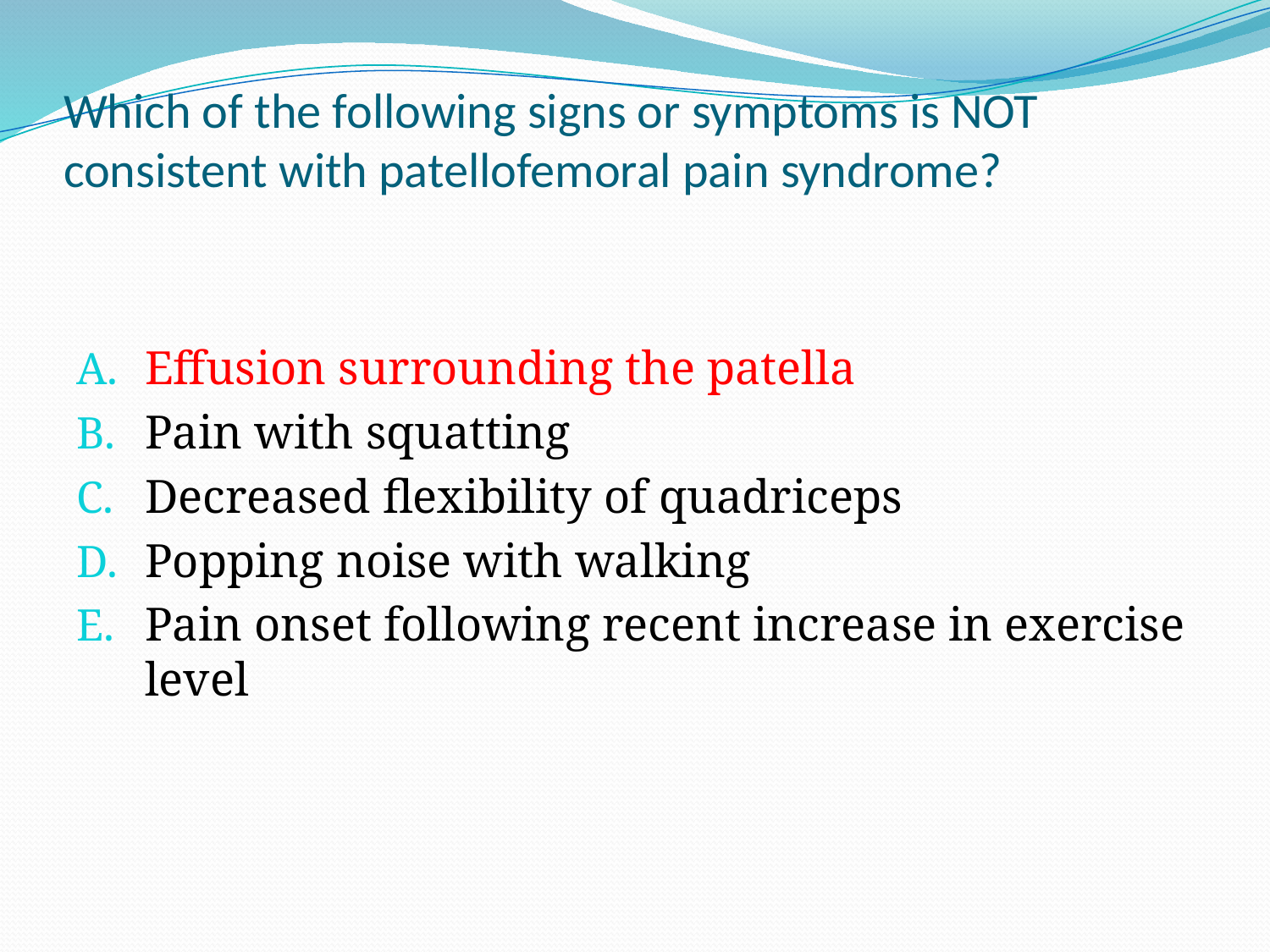

# Which of the following signs or symptoms is NOT consistent with patellofemoral pain syndrome?

Effusion surrounding the patella
Pain with squatting
Decreased flexibility of quadriceps
Popping noise with walking
Pain onset following recent increase in exercise level